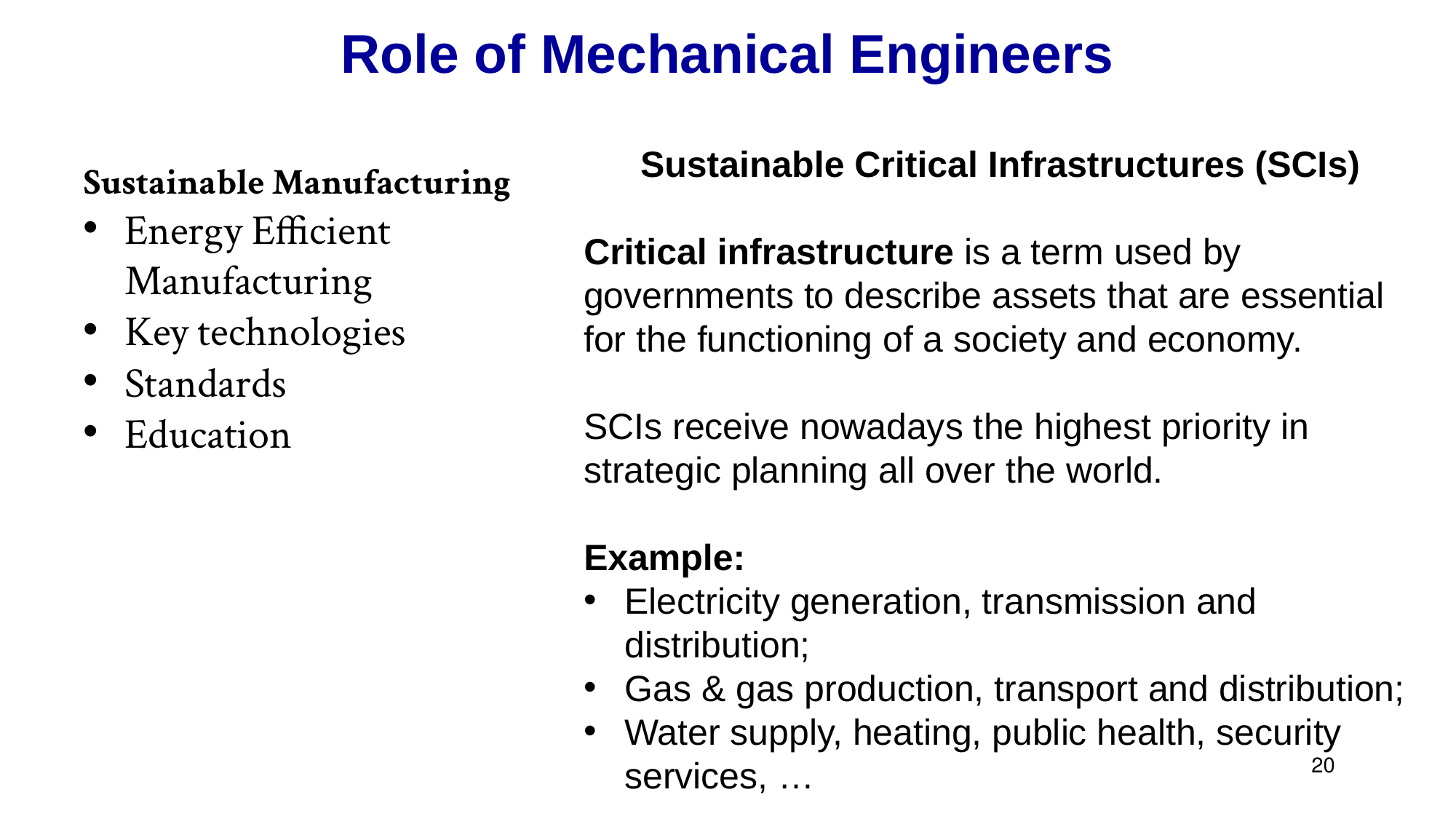

# Role of Mechanical Engineers

Sustainable Manufacturing
Energy Efficient Manufacturing
Key technologies
Standards
Education

Sustainable Critical Infrastructures (SCIs)

Critical infrastructure is a term used by governments to describe assets that are essential for the functioning of a society and economy.

SCIs receive nowadays the highest priority in strategic planning all over the world.

Example:
Electricity generation, transmission and distribution;
Gas & gas production, transport and distribution;
Water supply, heating, public health, security services, …
20